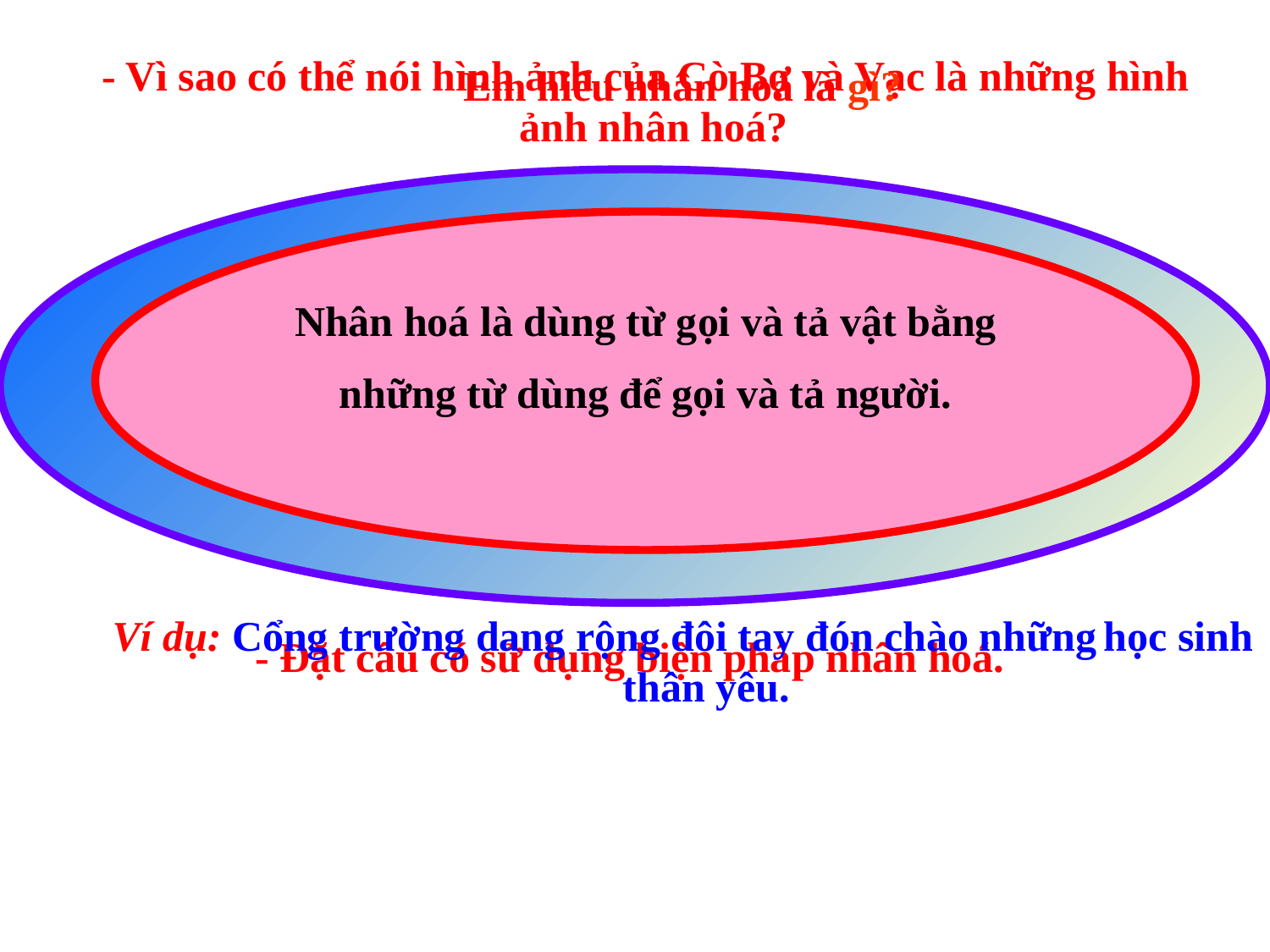

- Vì sao có thể nói hình ảnh của Cò Bợ và Vạc là những hình ảnh nhân hoá?
Em hiểu nhân hoá là gì?

Vì Cò Bợ và Vạc được gọi như người là chị Cò Bợ,
 thím Vạc và được tả như tả người là đang
 ru con, lặng lẽ mò tôm.

Nhân hoá là dùng từ gọi và tả vật bằng
những từ dùng để gọi và tả người.

Ví dụ: Cổng trường dang rộng đôi tay đón chào những học sinh thân yêu.
- Đặt câu có sử dụng biện pháp nhân hoá.